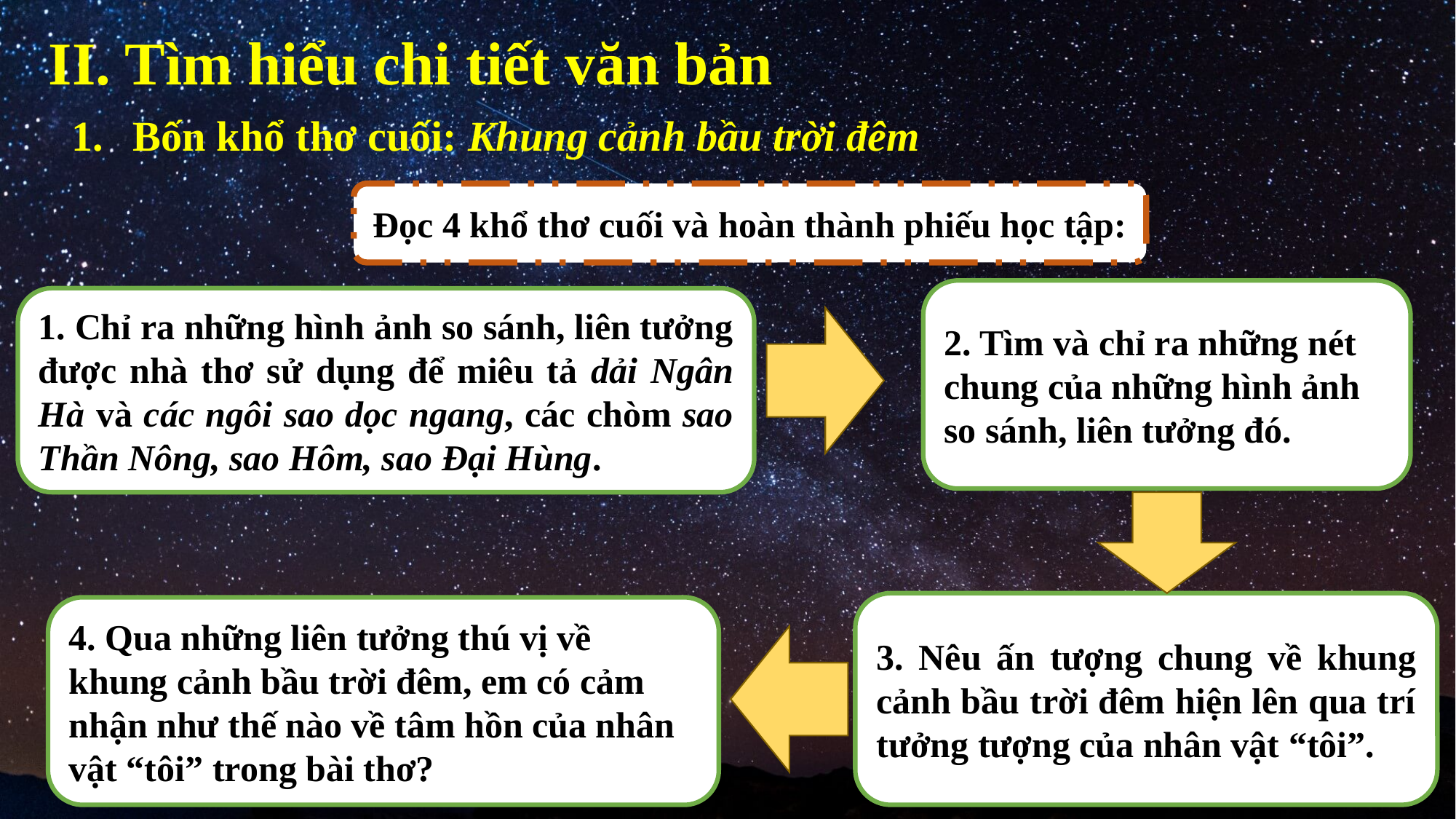

II. Tìm hiểu chi tiết văn bản
Bốn khổ thơ cuối: Khung cảnh bầu trời đêm
Đọc 4 khổ thơ cuối và hoàn thành phiếu học tập:
2. Tìm và chỉ ra những nét chung của những hình ảnh so sánh, liên tưởng đó.
1. Chỉ ra những hình ảnh so sánh, liên tưởng được nhà thơ sử dụng để miêu tả dải Ngân Hà và các ngôi sao dọc ngang, các chòm sao Thần Nông, sao Hôm, sao Đại Hùng.

3. Nêu ấn tượng chung về khung cảnh bầu trời đêm hiện lên qua trí tưởng tượng của nhân vật “tôi”.
4. Qua những liên tưởng thú vị về khung cảnh bầu trời đêm, em có cảm nhận như thế nào về tâm hồn của nhân vật “tôi” trong bài thơ?